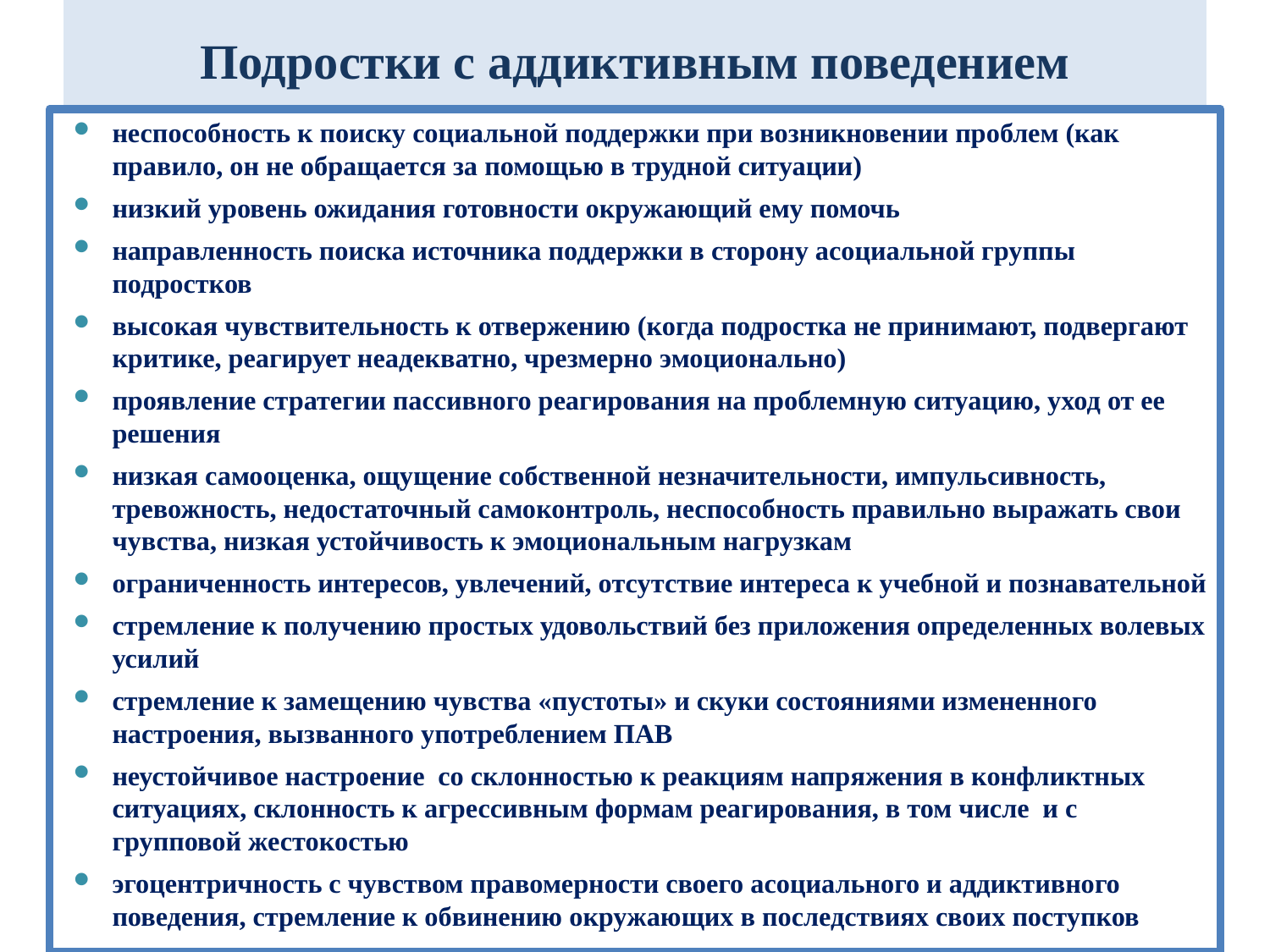

# Подростки с аддиктивным поведением
неспособность к поиску социальной поддержки при возникновении проблем (как правило, он не обращается за помощью в трудной ситуации)
низкий уровень ожидания готовности окружающий ему помочь
направленность поиска источника поддержки в сторону асоциальной группы подростков
высокая чувствительность к отвержению (когда подростка не принимают, подвергают критике, реагирует неадекватно, чрезмерно эмоционально)
проявление стратегии пассивного реагирования на проблемную ситуацию, уход от ее решения
низкая самооценка, ощущение собственной незначительности, импульсивность, тревожность, недостаточный самоконтроль, неспособность правильно выражать свои чувства, низкая устойчивость к эмоциональным нагрузкам
ограниченность интересов, увлечений, отсутствие интереса к учебной и познавательной
стремление к получению простых удовольствий без приложения определенных волевых усилий
стремление к замещению чувства «пустоты» и скуки состояниями измененного настроения, вызванного употреблением ПАВ
неустойчивое настроение  со склонностью к реакциям напряжения в конфликтных ситуациях, склонность к агрессивным формам реагирования, в том числе  и с групповой жестокостью
эгоцентричность с чувством правомерности своего асоциального и аддиктивного поведения, стремление к обвинению окружающих в последствиях своих поступков